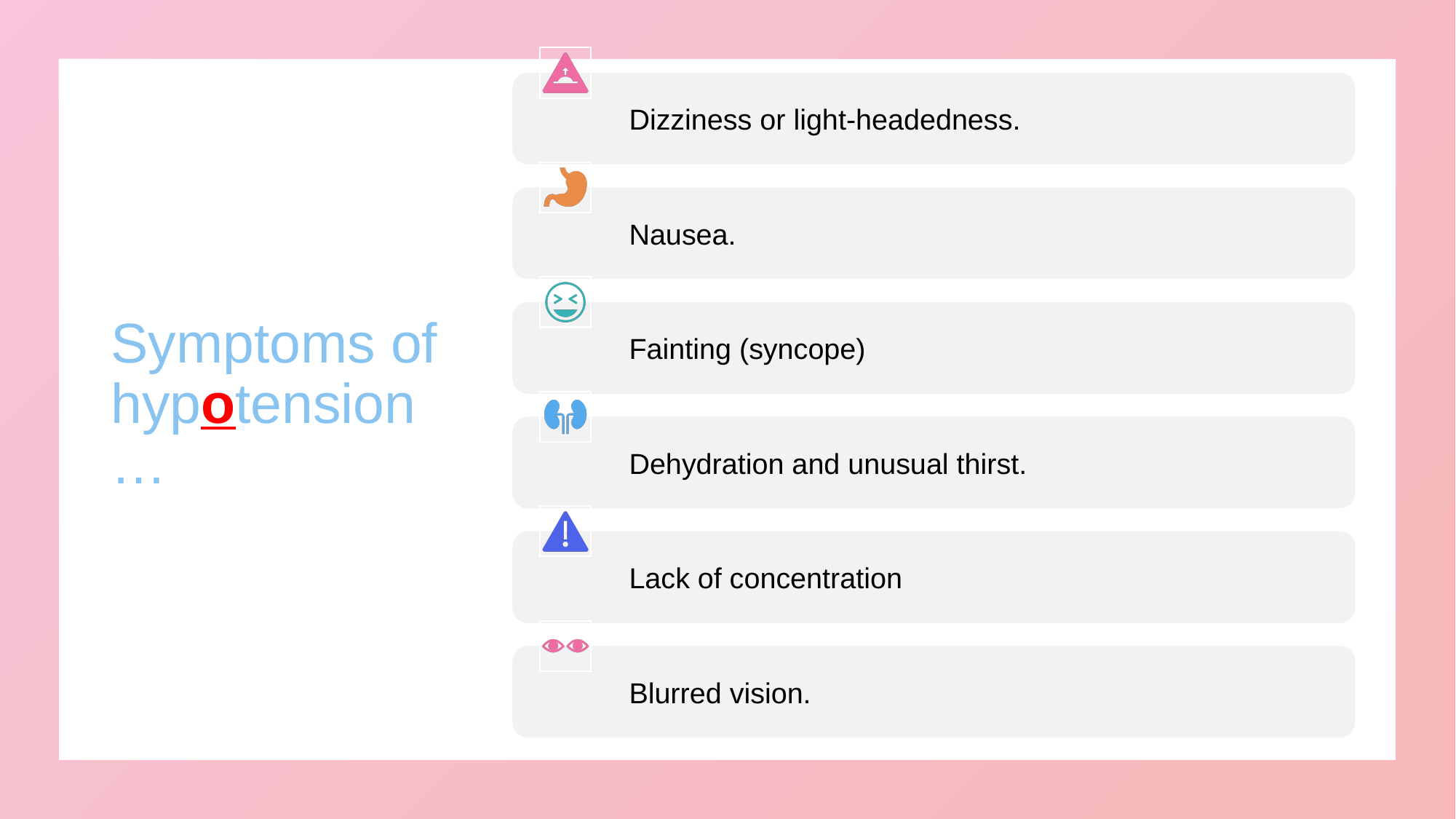

# Symptoms of hypotension…
Dizziness or light-headedness.
Nausea.
Fainting (syncope)
Dehydration and unusual thirst.
Lack of concentration
Blurred vision.